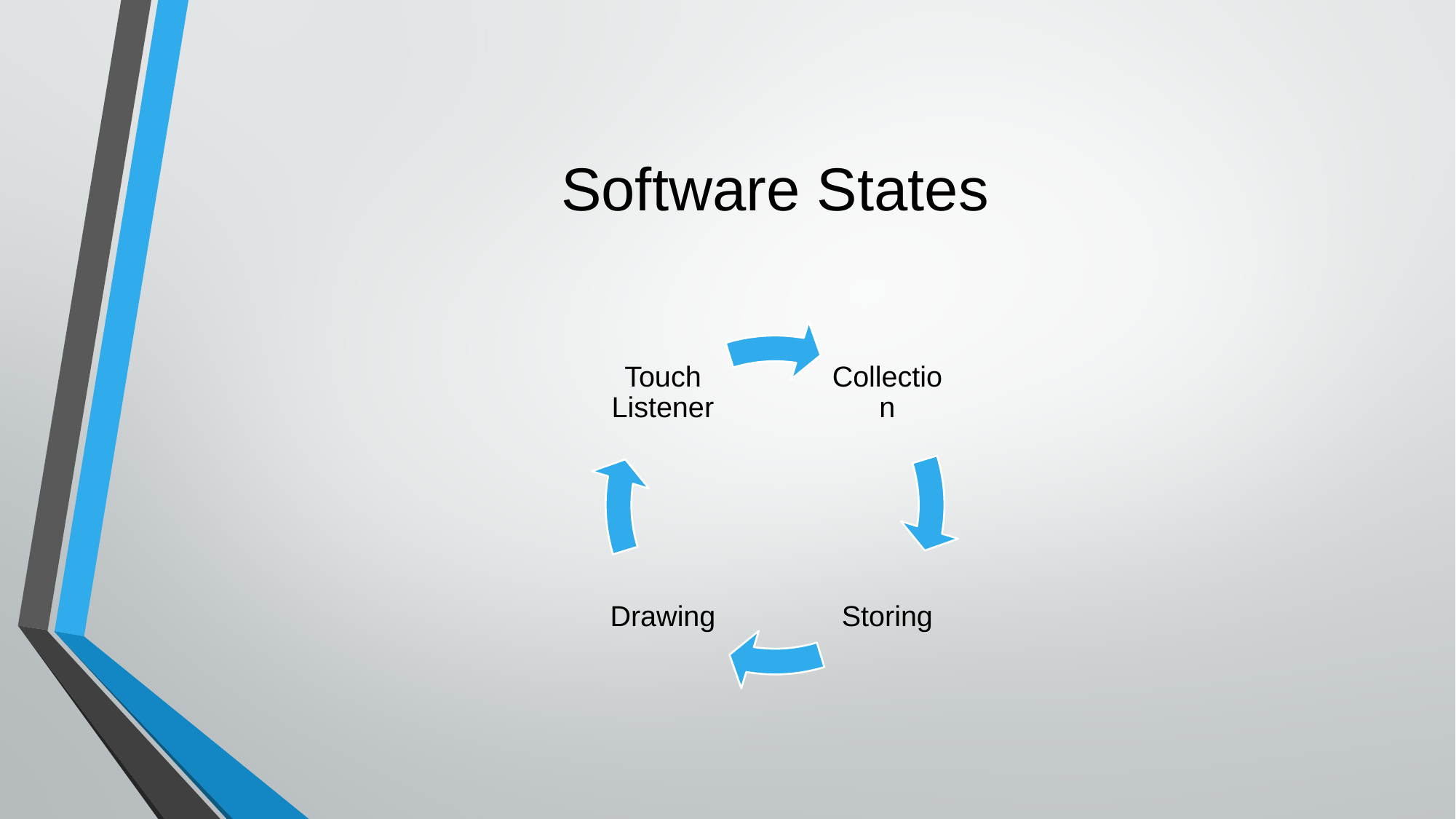

# Software States
Collection
Storing
Drawing
Touch Listener